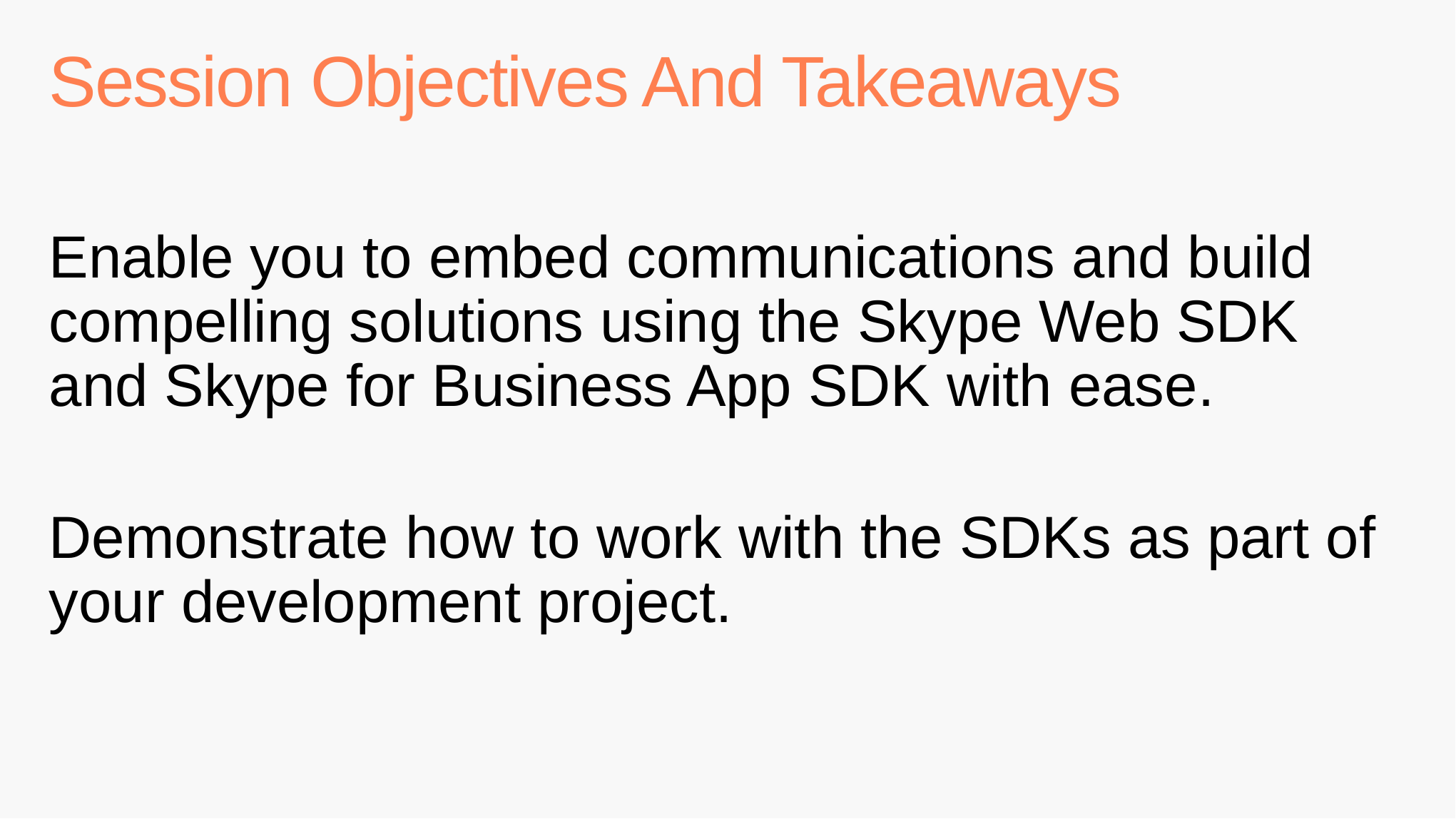

# Session Objectives And Takeaways
Enable you to embed communications and build compelling solutions using the Skype Web SDK and Skype for Business App SDK with ease.

Demonstrate how to work with the SDKs as part of your development project.